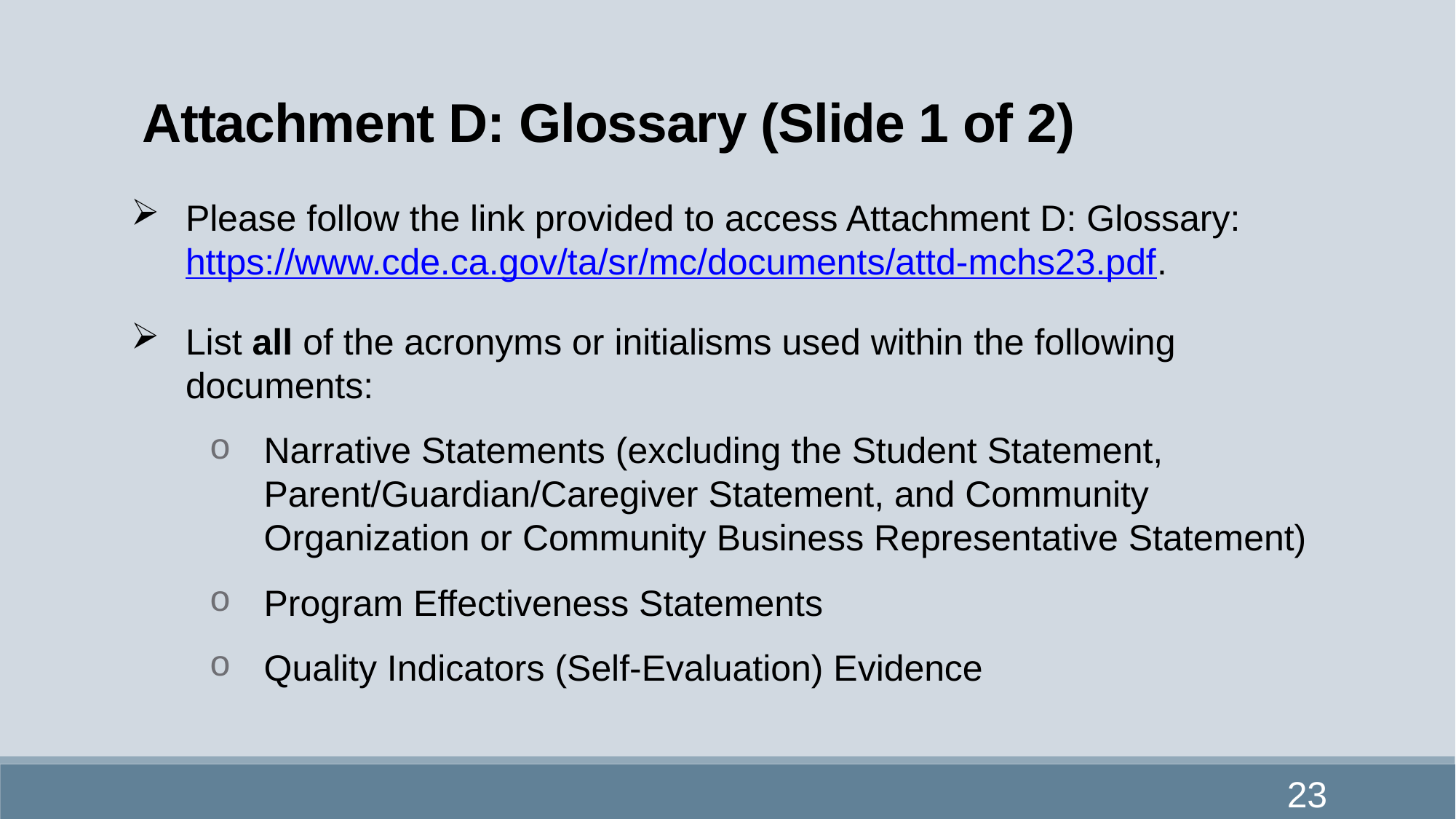

# Attachment D: Glossary (Slide 1 of 2)
Please follow the link provided to access Attachment D: Glossary: https://www.cde.ca.gov/ta/sr/mc/documents/attd-mchs23.pdf.
List all of the acronyms or initialisms used within the following documents:
Narrative Statements (excluding the Student Statement, Parent/Guardian/Caregiver Statement, and Community Organization or Community Business Representative Statement)
Program Effectiveness Statements
Quality Indicators (Self-Evaluation) Evidence
23